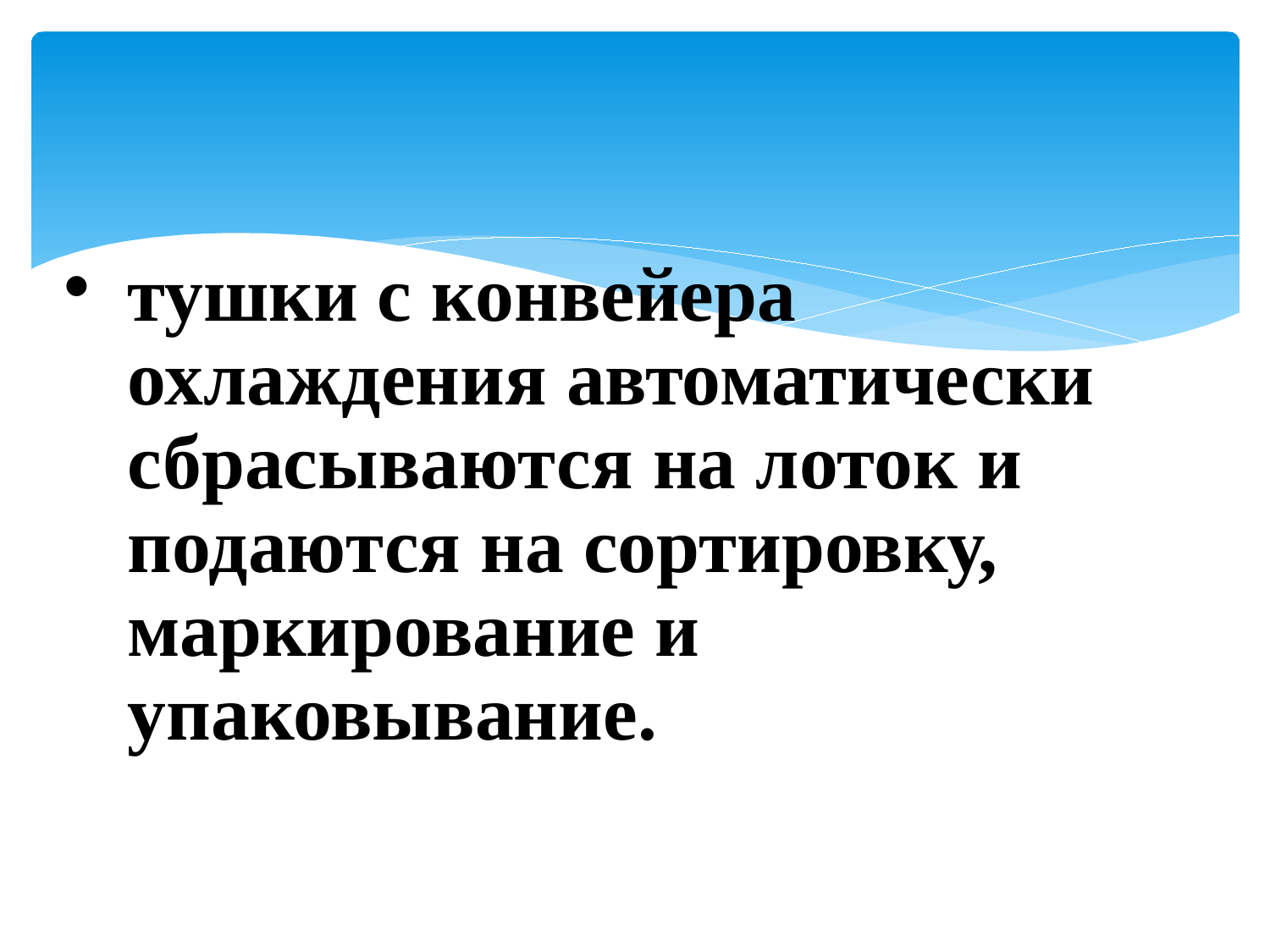

тушки с конвейера охлаждения автоматически сбрасываются на лоток и подаются на сортировку, маркирование и упаковывание.